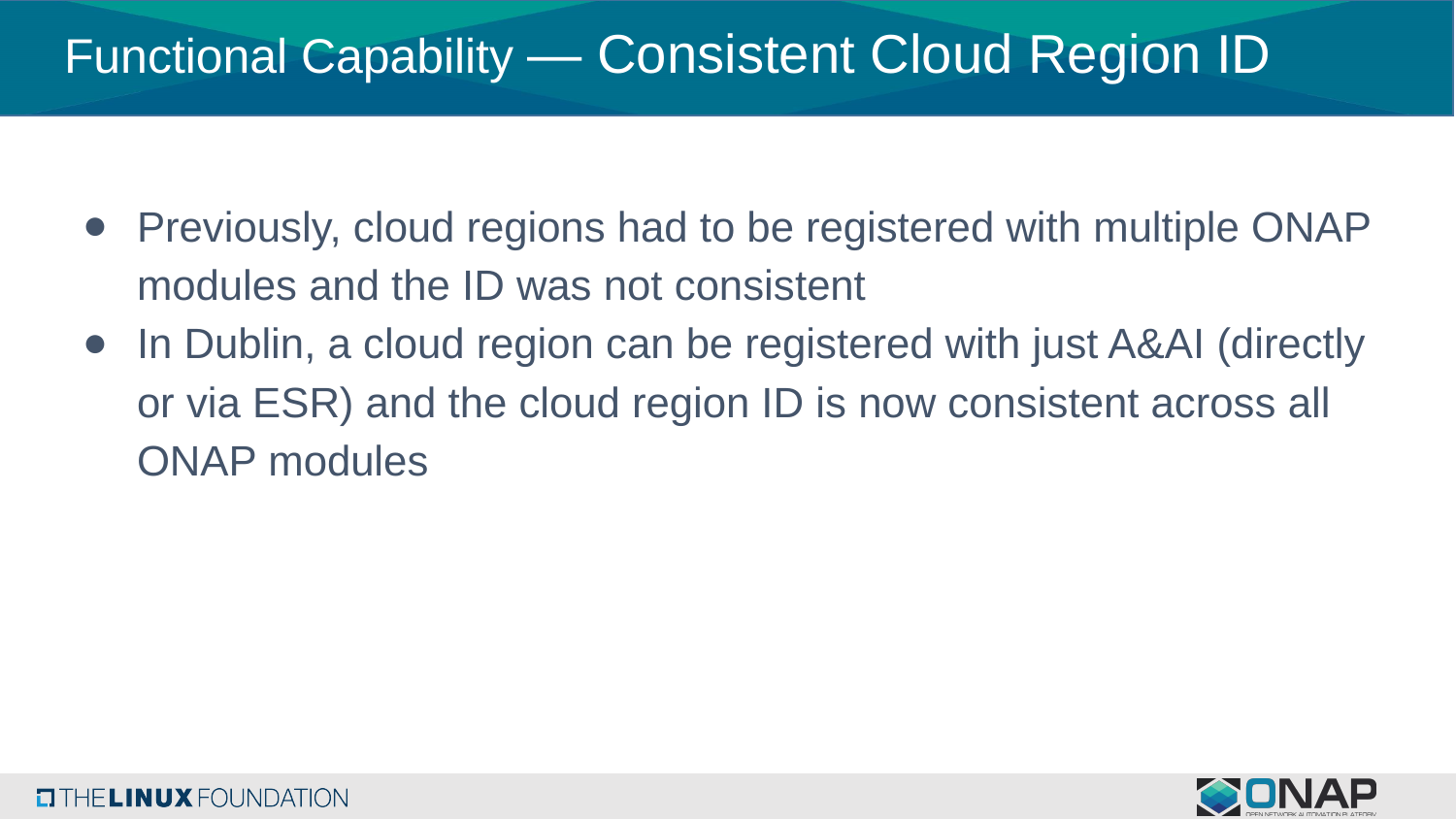

Functional Capability — Consistent Cloud Region ID
Previously, cloud regions had to be registered with multiple ONAP modules and the ID was not consistent
In Dublin, a cloud region can be registered with just A&AI (directly or via ESR) and the cloud region ID is now consistent across all ONAP modules